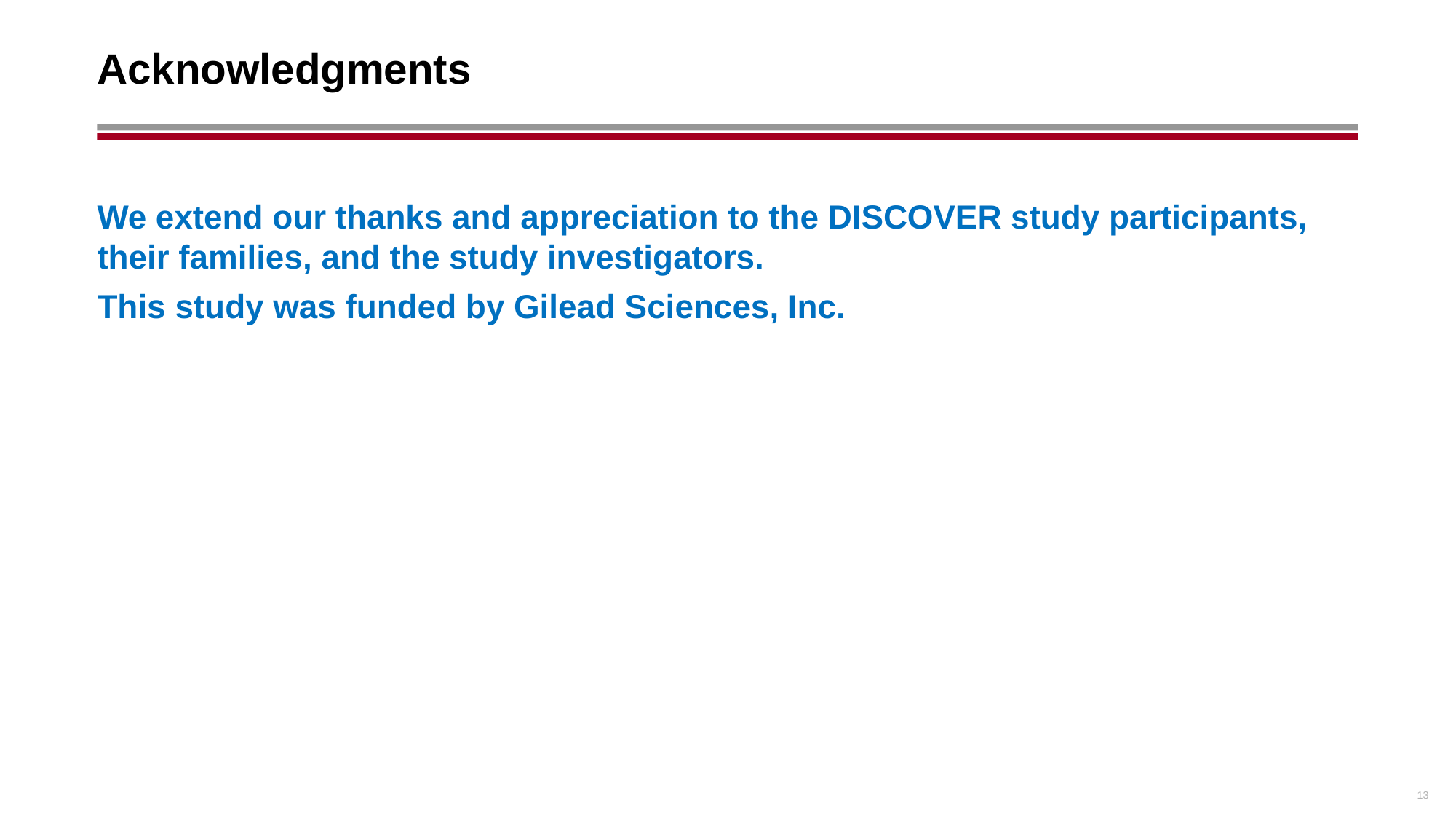

# Acknowledgments
We extend our thanks and appreciation to the DISCOVER study participants, their families, and the study investigators.
This study was funded by Gilead Sciences, Inc.
13